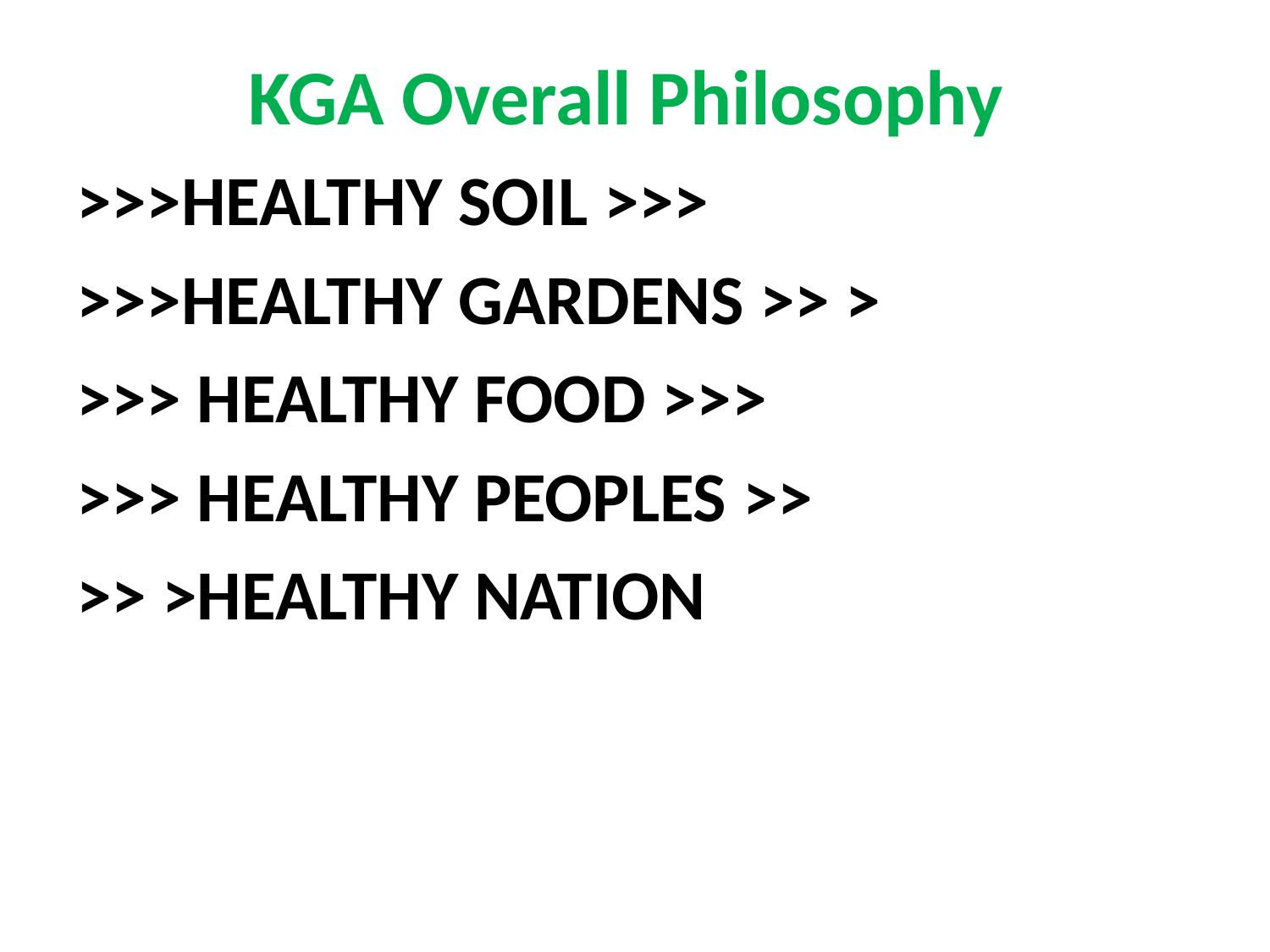

# KGA Overall Philosophy
>>>HEALTHY SOIL >>>
>>>HEALTHY GARDENS >> >
>>> HEALTHY FOOD >>>
>>> HEALTHY PEOPLES >>
>> >HEALTHY NATION